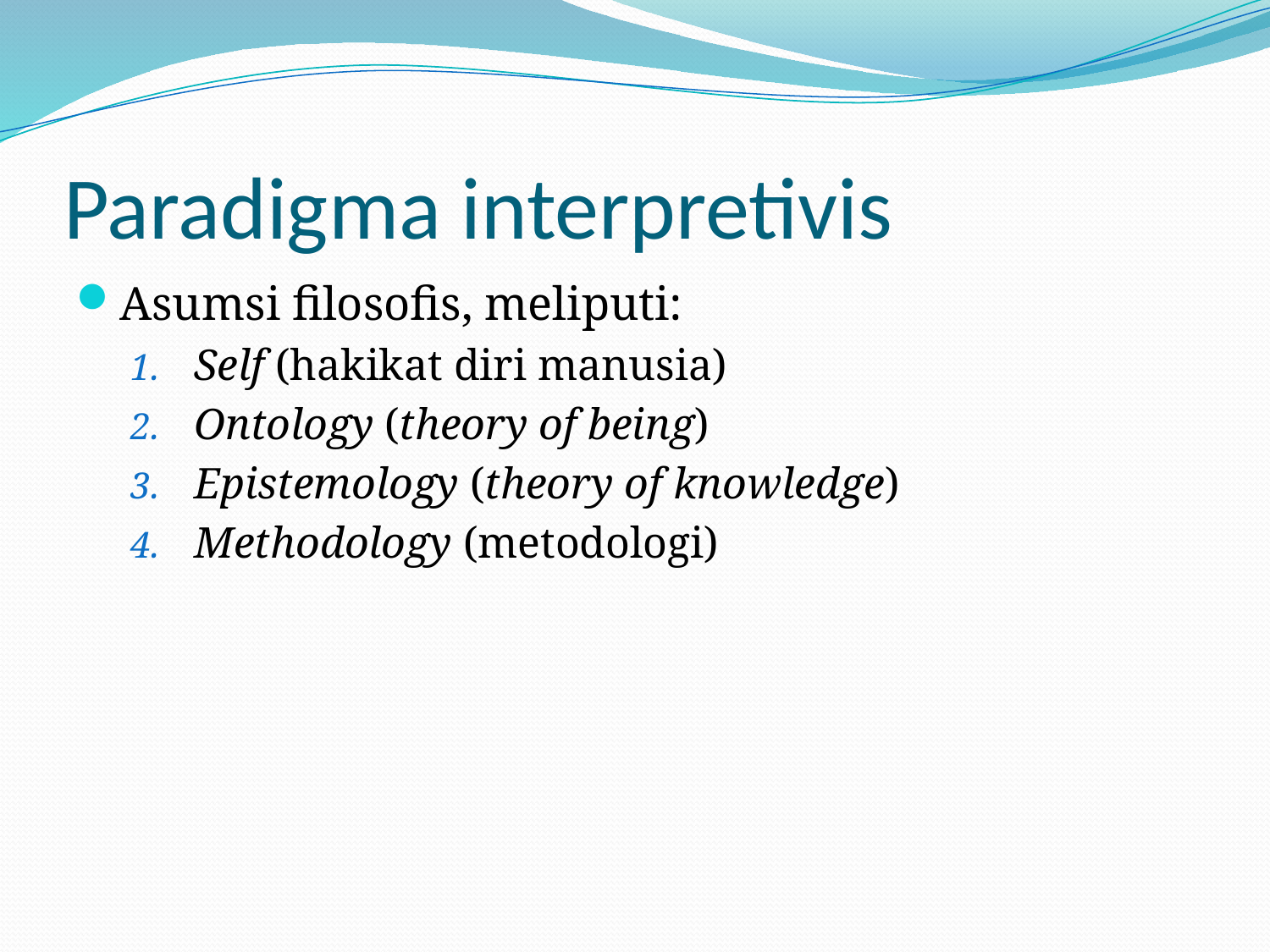

# Paradigma interpretivis
Asumsi filosofis, meliputi:
Self (hakikat diri manusia)
Ontology (theory of being)
Epistemology (theory of knowledge)
Methodology (metodologi)